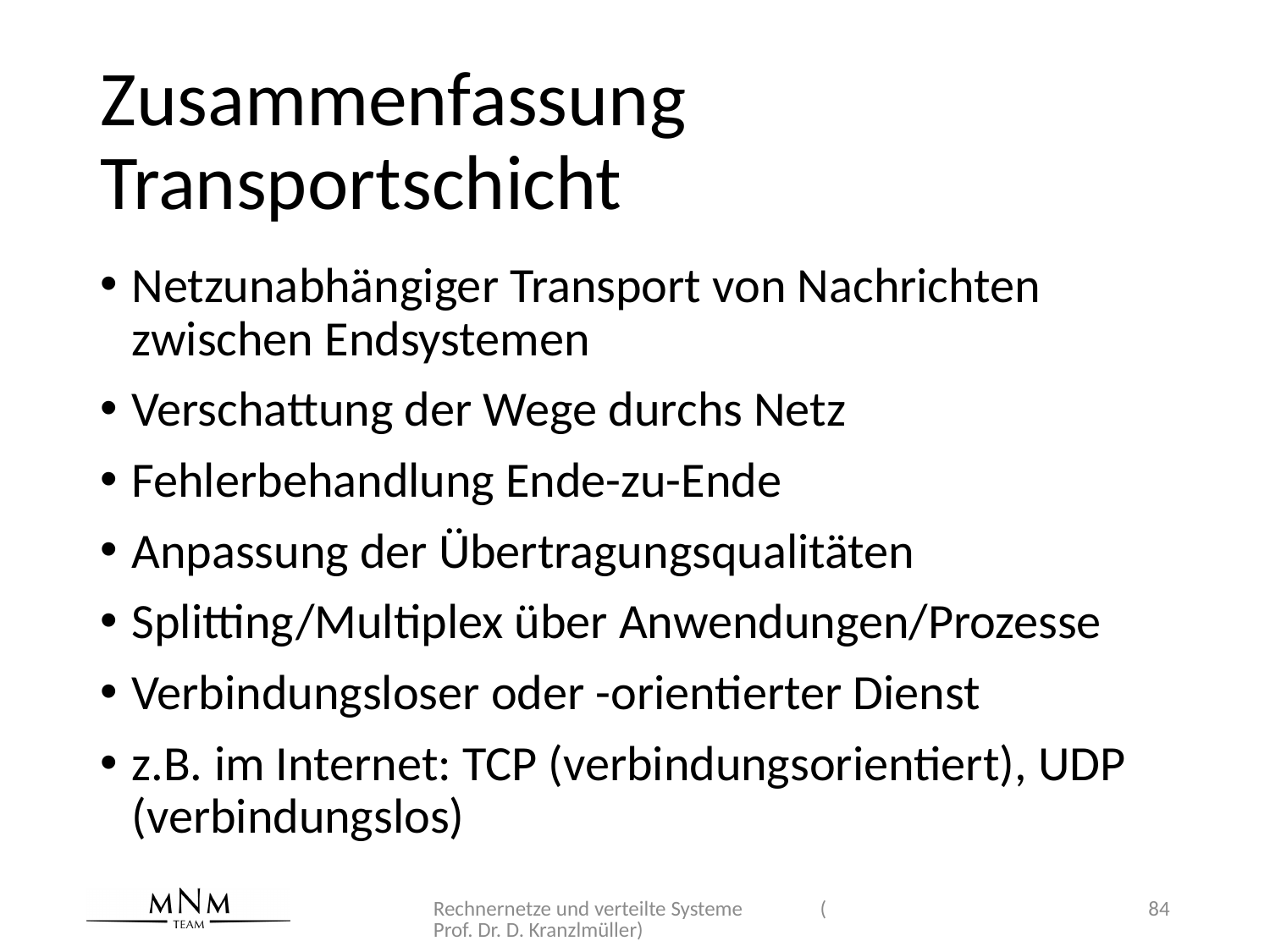

# Zusammenfassung Transportschicht
Netzunabhängiger Transport von Nachrichten zwischen Endsystemen
Verschattung der Wege durchs Netz
Fehlerbehandlung Ende-zu-Ende
Anpassung der Übertragungsqualitäten
Splitting/Multiplex über Anwendungen/Prozesse
Verbindungsloser oder -orientierter Dienst
z.B. im Internet: TCP (verbindungsorientiert), UDP (verbindungslos)

Rechnernetze und verteilte Systeme                (Prof. Dr. D. Kranzlmüller)
84